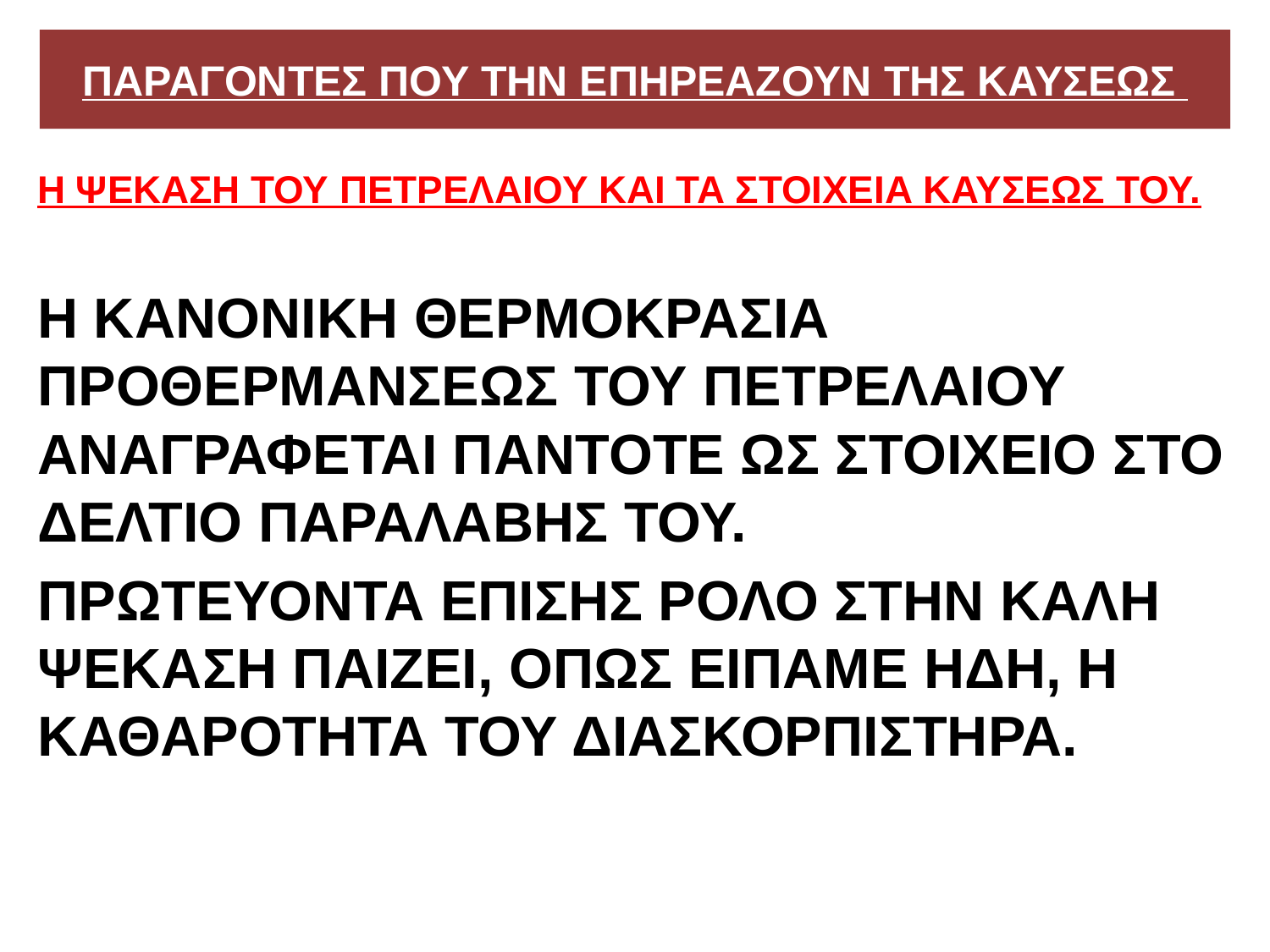

# ΠΑΡΑΓΟΝΤΕΣ ΠΟΥ ΤΗΝ ΕΠΗΡΕΑΖΟΥΝ ΤΗΣ ΚΑΥΣΕΩΣ
Η ΨΕΚΑΣΗ ΤΟΥ ΠΕΤΡΕΛΑΙΟΥ ΚΑΙ ΤΑ ΣΤΟΙΧΕΙΑ ΚΑΥΣΕΩΣ ΤΟΥ.

Η ΚΑΝΟΝΙΚΗ ΘΕΡΜΟΚΡΑΣΙΑ ΠΡΟΘΕΡΜΑΝΣΕΩΣ ΤΟΥ ΠΕΤΡΕΛΑΙΟΥ ΑΝΑΓΡΑΦΕΤΑΙ ΠΑΝΤΟΤΕ ΩΣ ΣΤΟΙΧΕΙΟ ΣΤΟ ΔΕΛΤΙΟ ΠΑΡΑΛΑΒΗΣ ΤΟΥ.
ΠΡΩΤΕΥΟΝΤΑ ΕΠΙΣΗΣ ΡΟΛΟ ΣΤΗΝ ΚΑΛΗ ΨΕΚΑΣΗ ΠΑΙΖΕΙ, ΟΠΩΣ ΕΙΠΑΜΕ ΗΔΗ, Η ΚΑΘΑΡΟΤΗΤΑ ΤΟΥ ΔΙΑΣΚΟΡΠΙΣΤΗΡΑ.